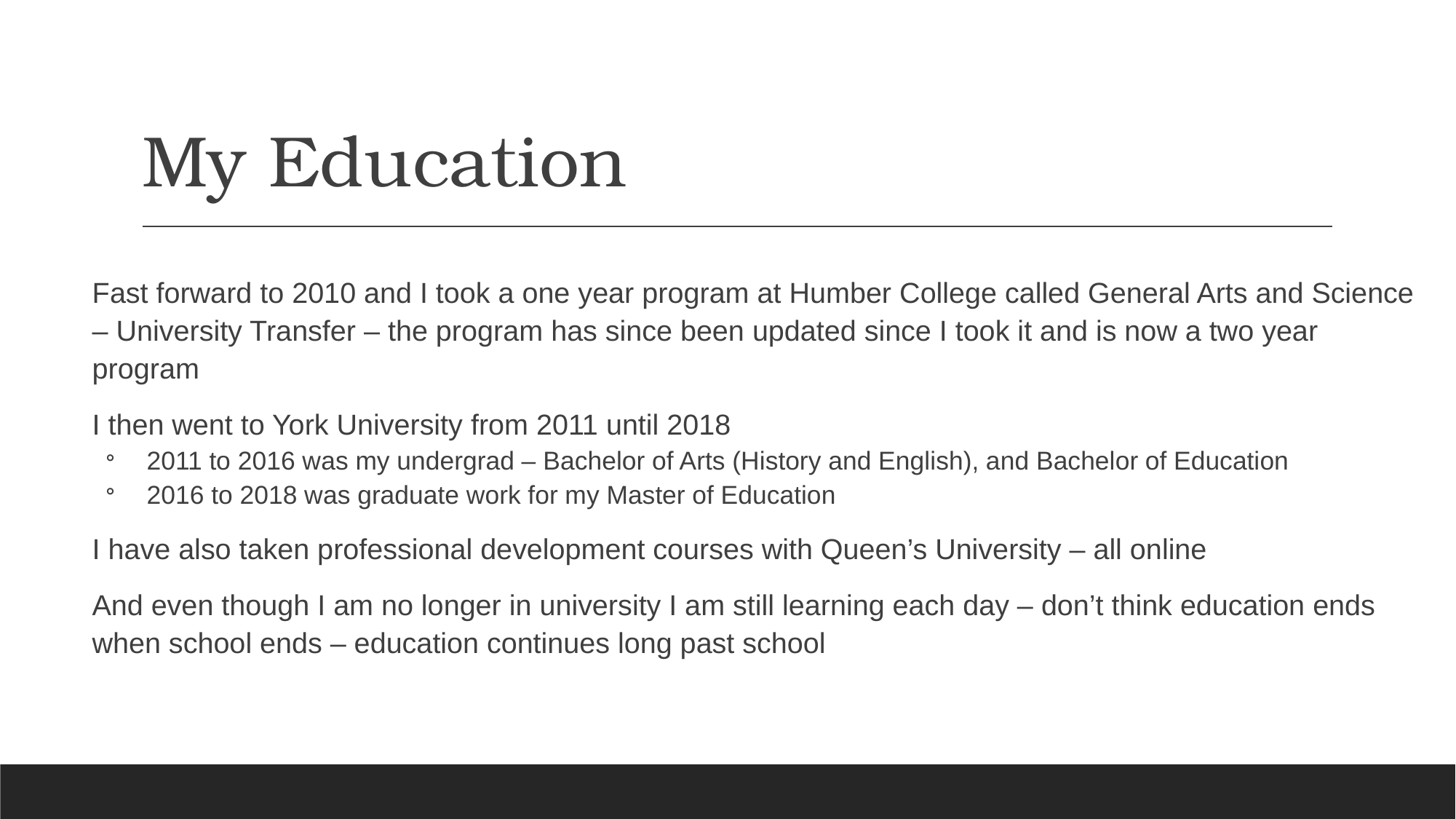

# My Education
Fast forward to 2010 and I took a one year program at Humber College called General Arts and Science – University Transfer – the program has since been updated since I took it and is now a two year program
I then went to York University from 2011 until 2018
2011 to 2016 was my undergrad – Bachelor of Arts (History and English), and Bachelor of Education
2016 to 2018 was graduate work for my Master of Education
I have also taken professional development courses with Queen’s University – all online
And even though I am no longer in university I am still learning each day – don’t think education ends when school ends – education continues long past school